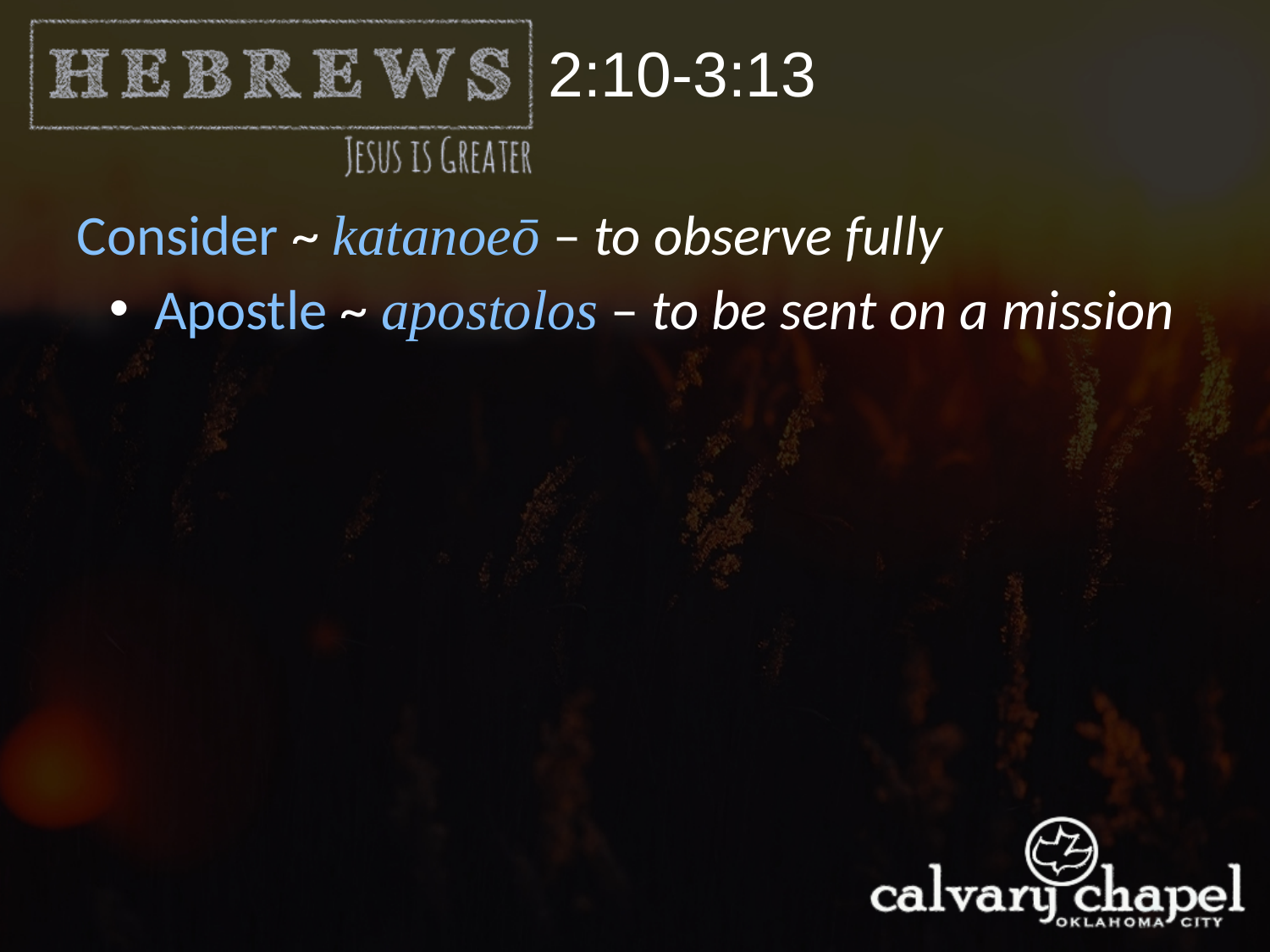

2:10-3:13
Consider ~ katanoeō – to observe fully
 Apostle ~ apostolos – to be sent on a mission